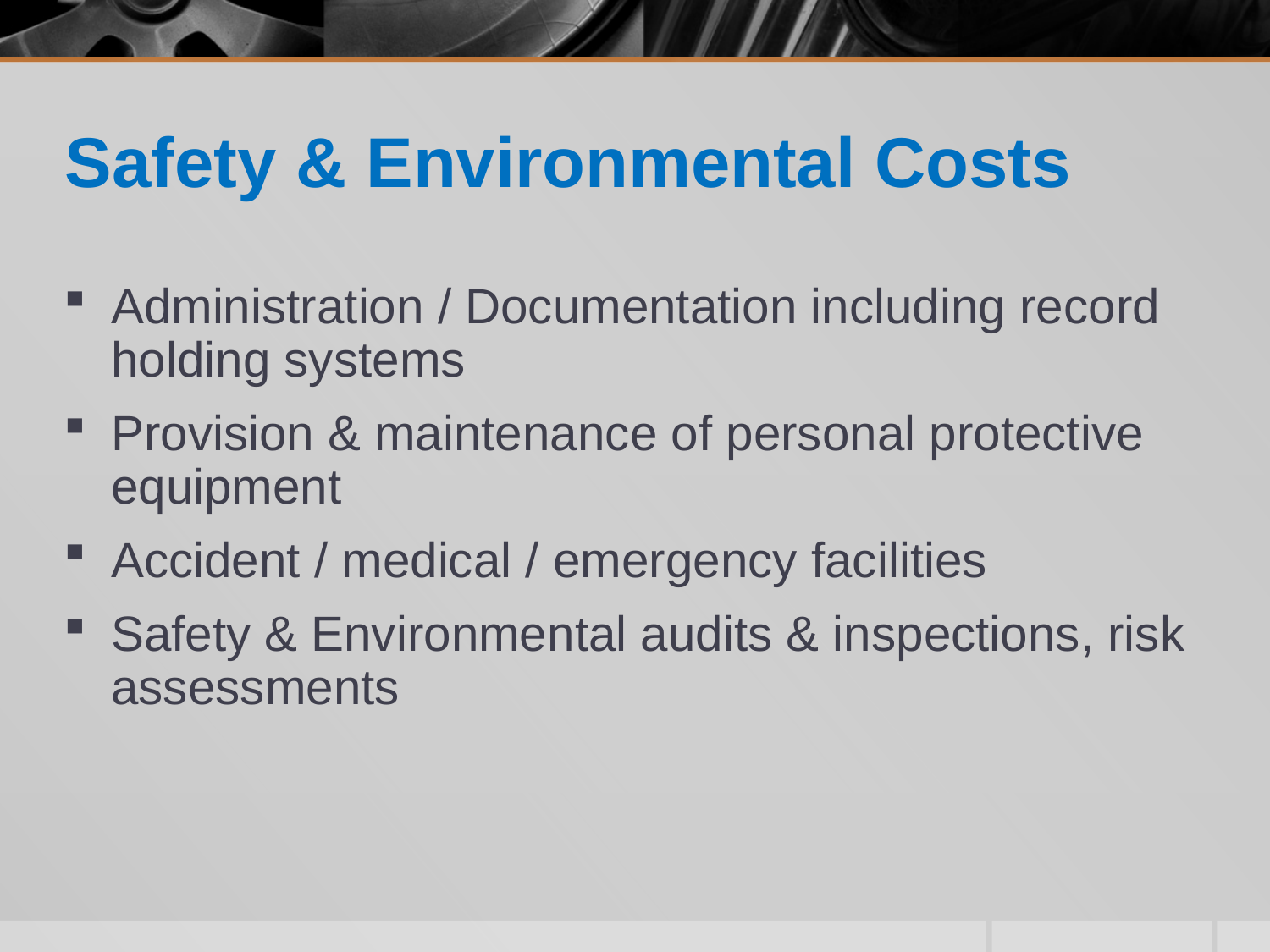

# Safety & Environmental Costs
Administration / Documentation including record holding systems
Provision & maintenance of personal protective equipment
Accident / medical / emergency facilities
Safety & Environmental audits & inspections, risk assessments